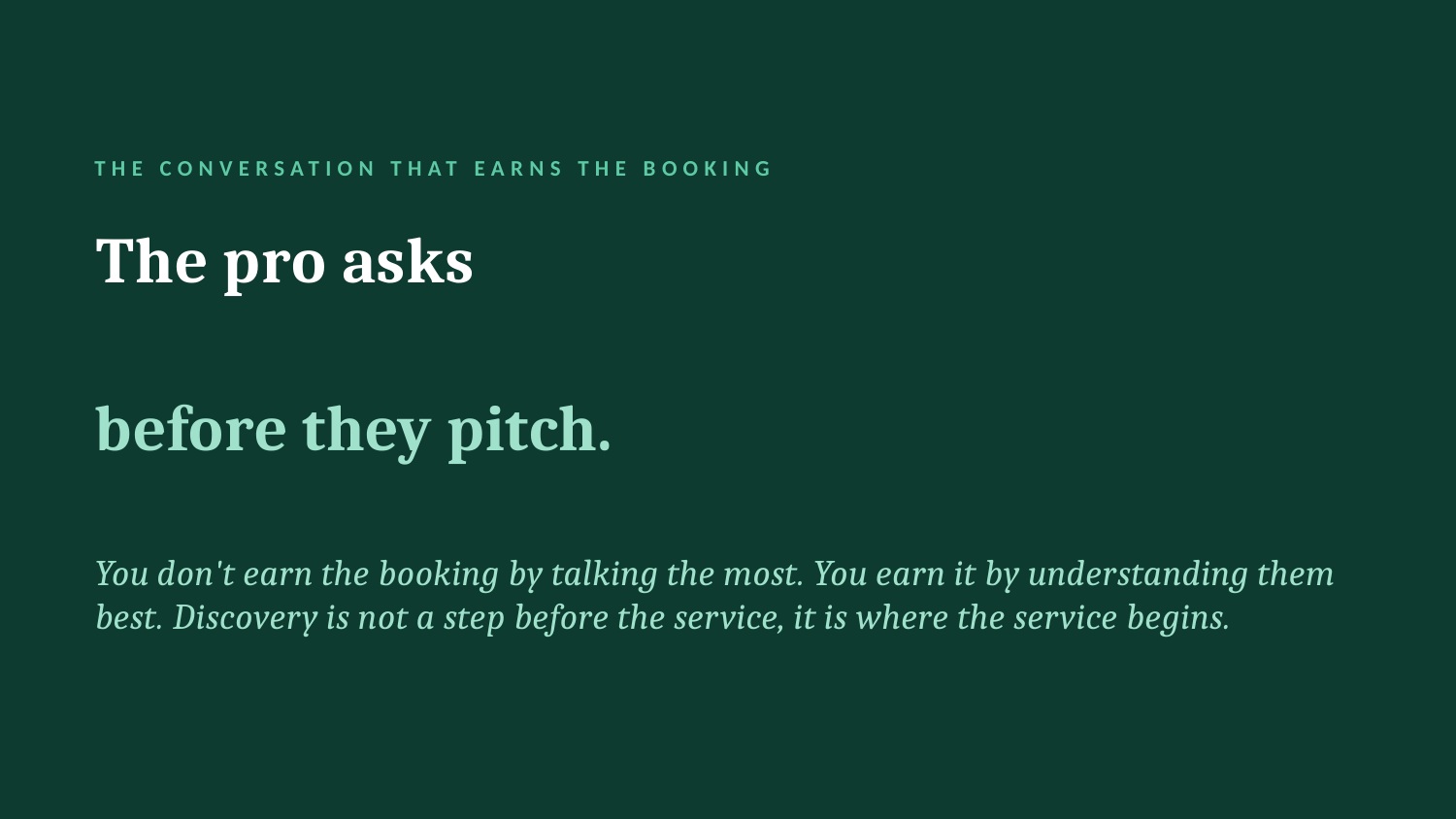

THE CONVERSATION THAT EARNS THE BOOKING
The pro asks

before they pitch.
You don't earn the booking by talking the most. You earn it by understanding them best. Discovery is not a step before the service, it is where the service begins.